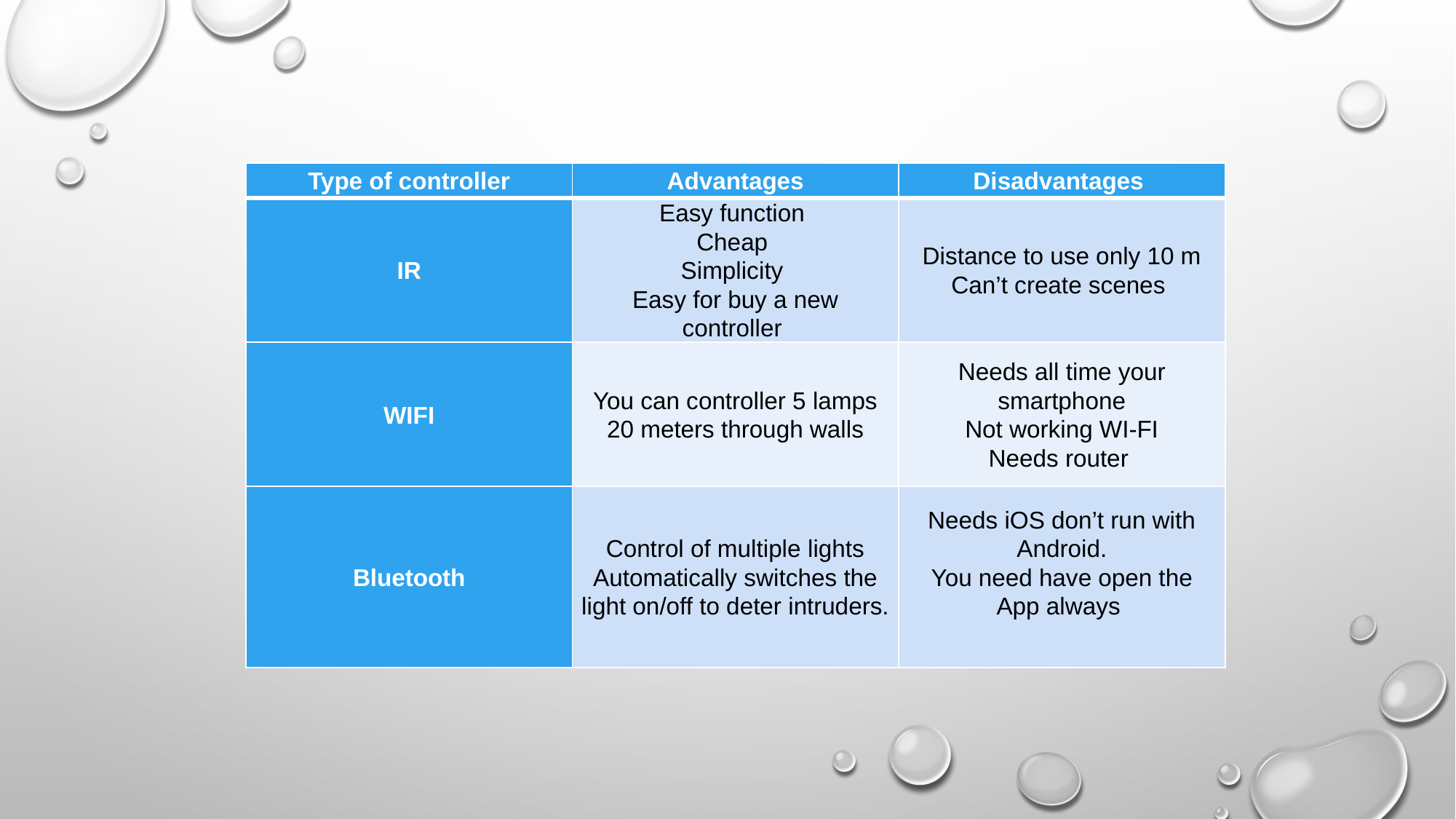

| Type of controller | Advantages | Disadvantages |
| --- | --- | --- |
| IR | Easy function Cheap Simplicity Easy for buy a new controller | Distance to use only 10 m Can’t create scenes |
| WIFI | You can controller 5 lamps 20 meters through walls | Needs all time your smartphone Not working WI-FI Needs router |
| Bluetooth | Control of multiple lights Automatically switches the light on/off to deter intruders. | Needs iOS don’t run with Android. You need have open the App always |